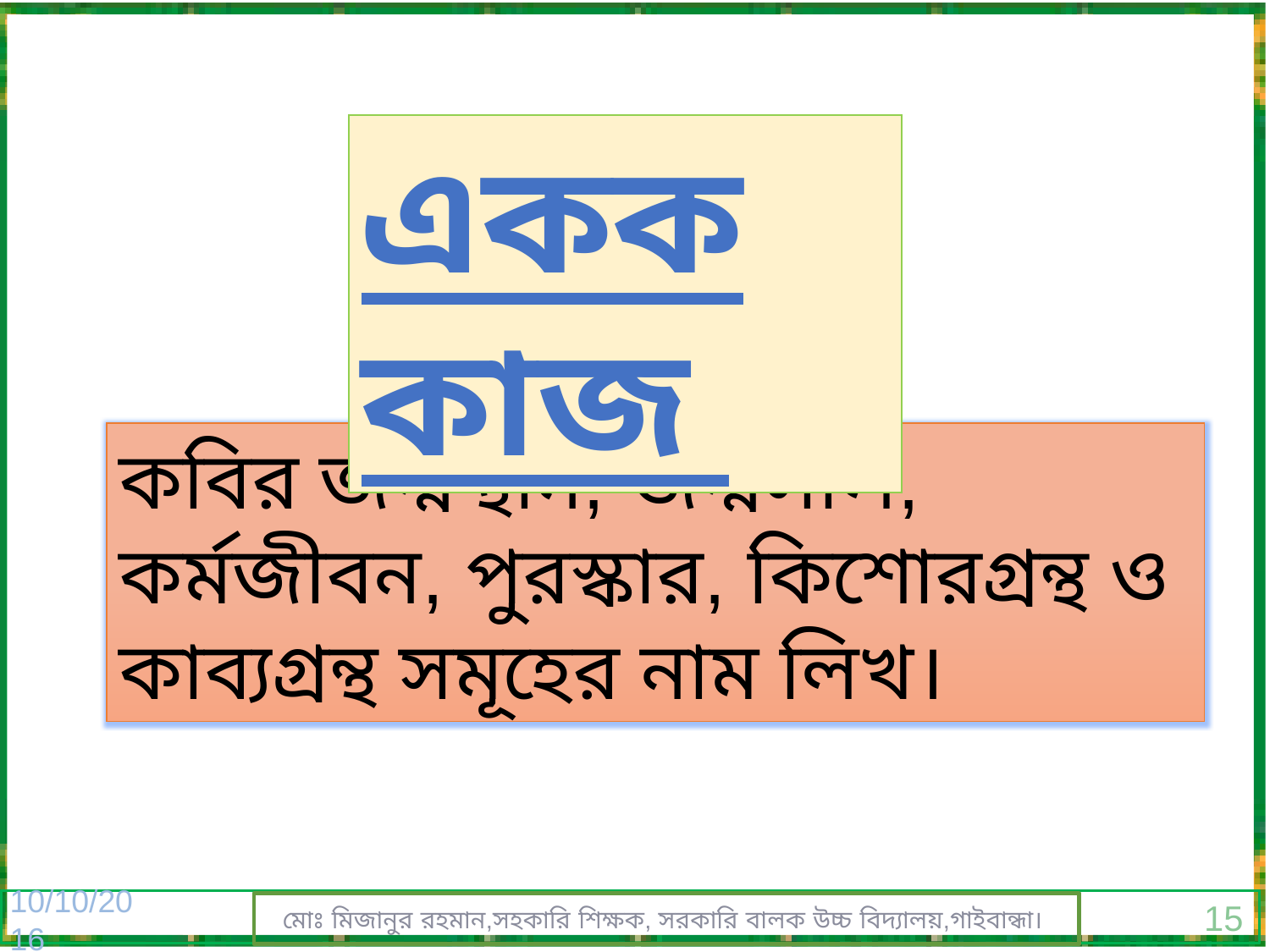

একক কাজ
কবির জন্মস্থান, জন্মসাল, কর্মজীবন, পুরস্কার, কিশোরগ্রন্থ ও কাব্যগ্রন্থ সমূহের নাম লিখ।
15
10/10/2016
মোঃ মিজানুর রহমান,সহকারি শিক্ষক, সরকারি বালক উচ্চ বিদ্যালয়,গাইবান্ধা।